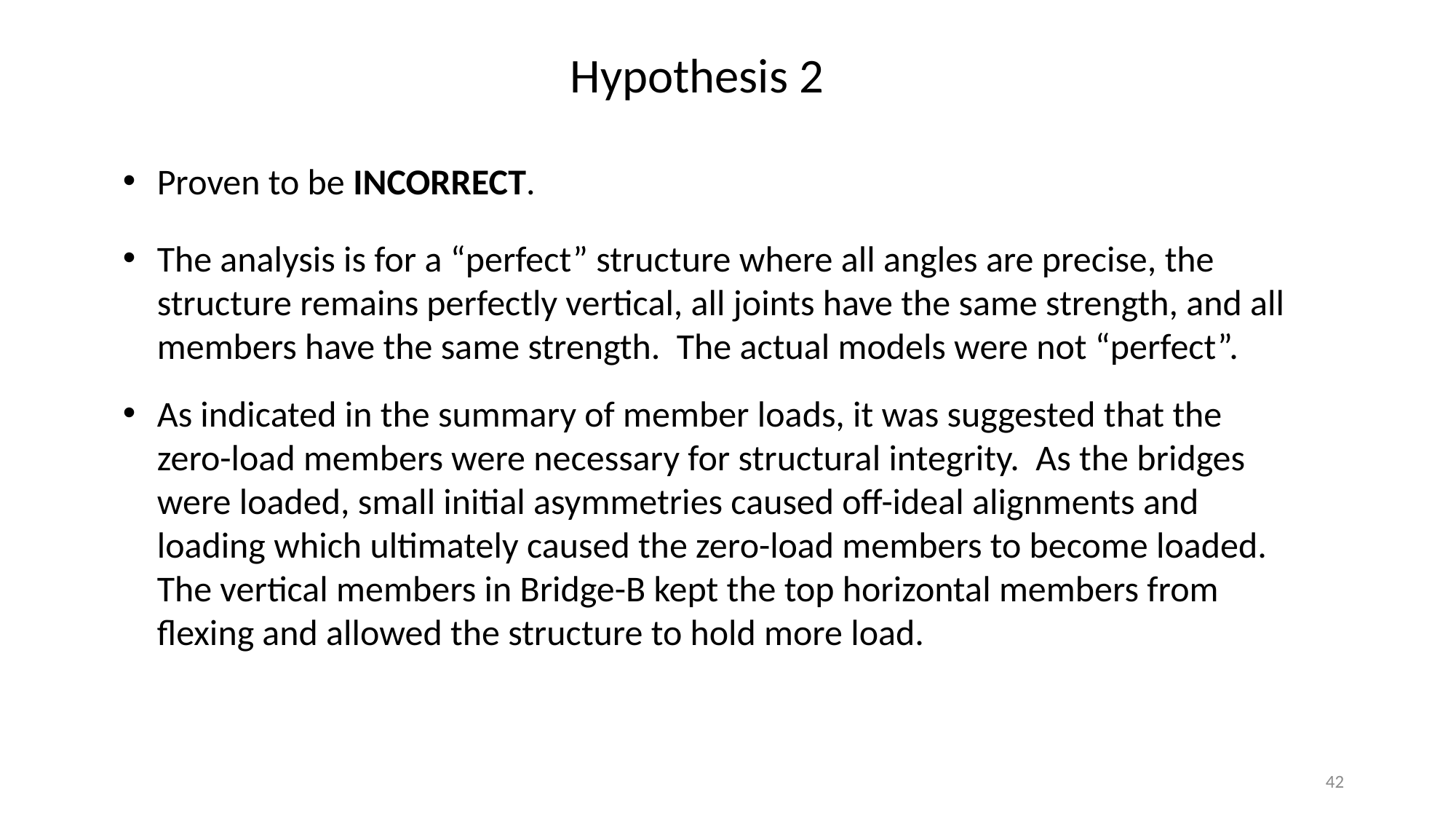

Hypothesis 2
Proven to be INCORRECT.
The analysis is for a “perfect” structure where all angles are precise, the structure remains perfectly vertical, all joints have the same strength, and all members have the same strength.  The actual models were not “perfect”.
As indicated in the summary of member loads, it was suggested that the zero-load members were necessary for structural integrity.  As the bridges were loaded, small initial asymmetries caused off-ideal alignments and loading which ultimately caused the zero-load members to become loaded.  The vertical members in Bridge-B kept the top horizontal members from flexing and allowed the structure to hold more load.
42